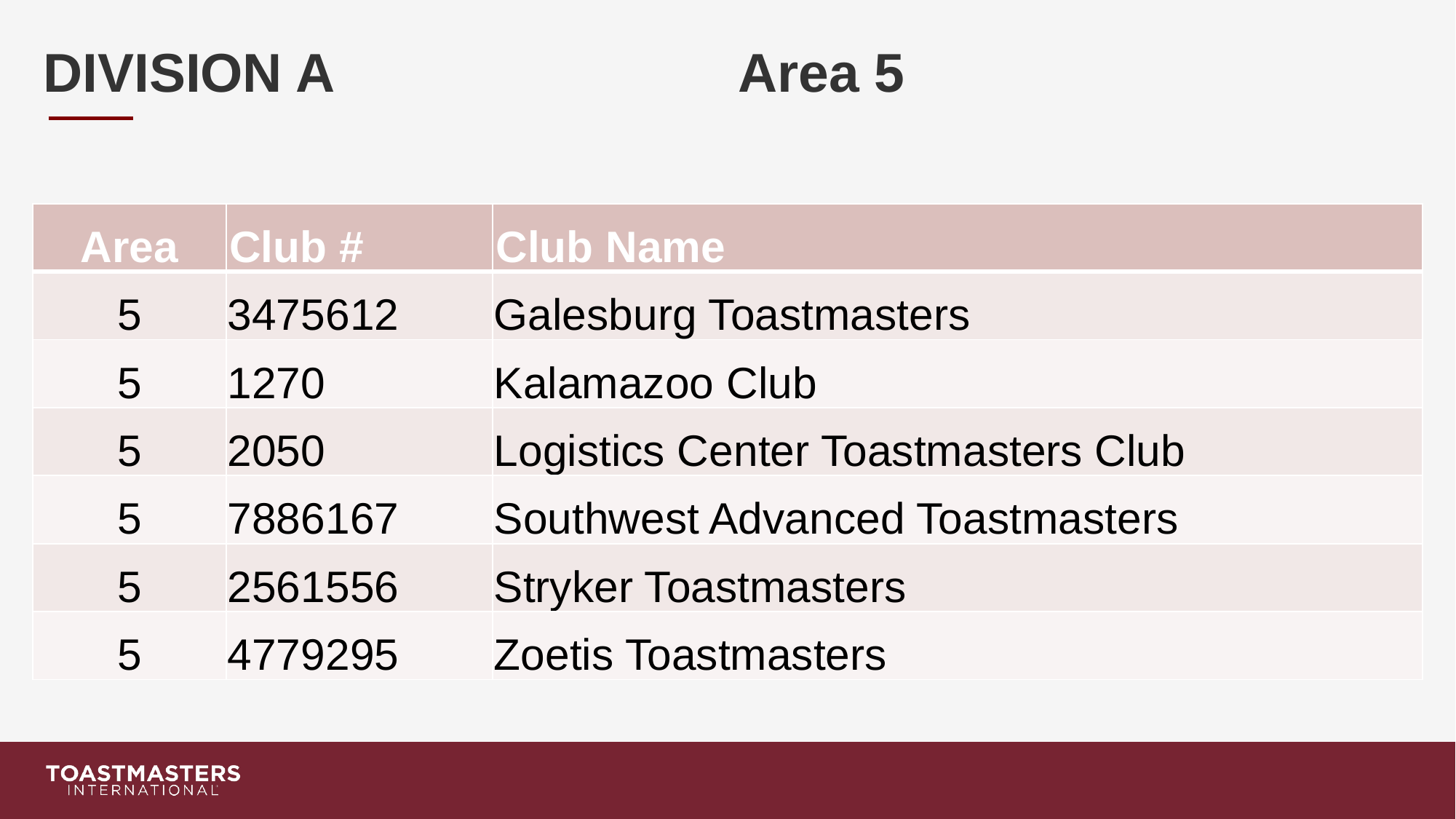

# DIVISION A                           Area 5
| Area | Club # | Club Name |
| --- | --- | --- |
| 5 | 3475612 | Galesburg Toastmasters |
| 5 | 1270 | Kalamazoo Club |
| 5 | 2050 | Logistics Center Toastmasters Club |
| 5 | 7886167 | Southwest Advanced Toastmasters |
| 5 | 2561556 | Stryker Toastmasters |
| 5 | 4779295 | Zoetis Toastmasters |